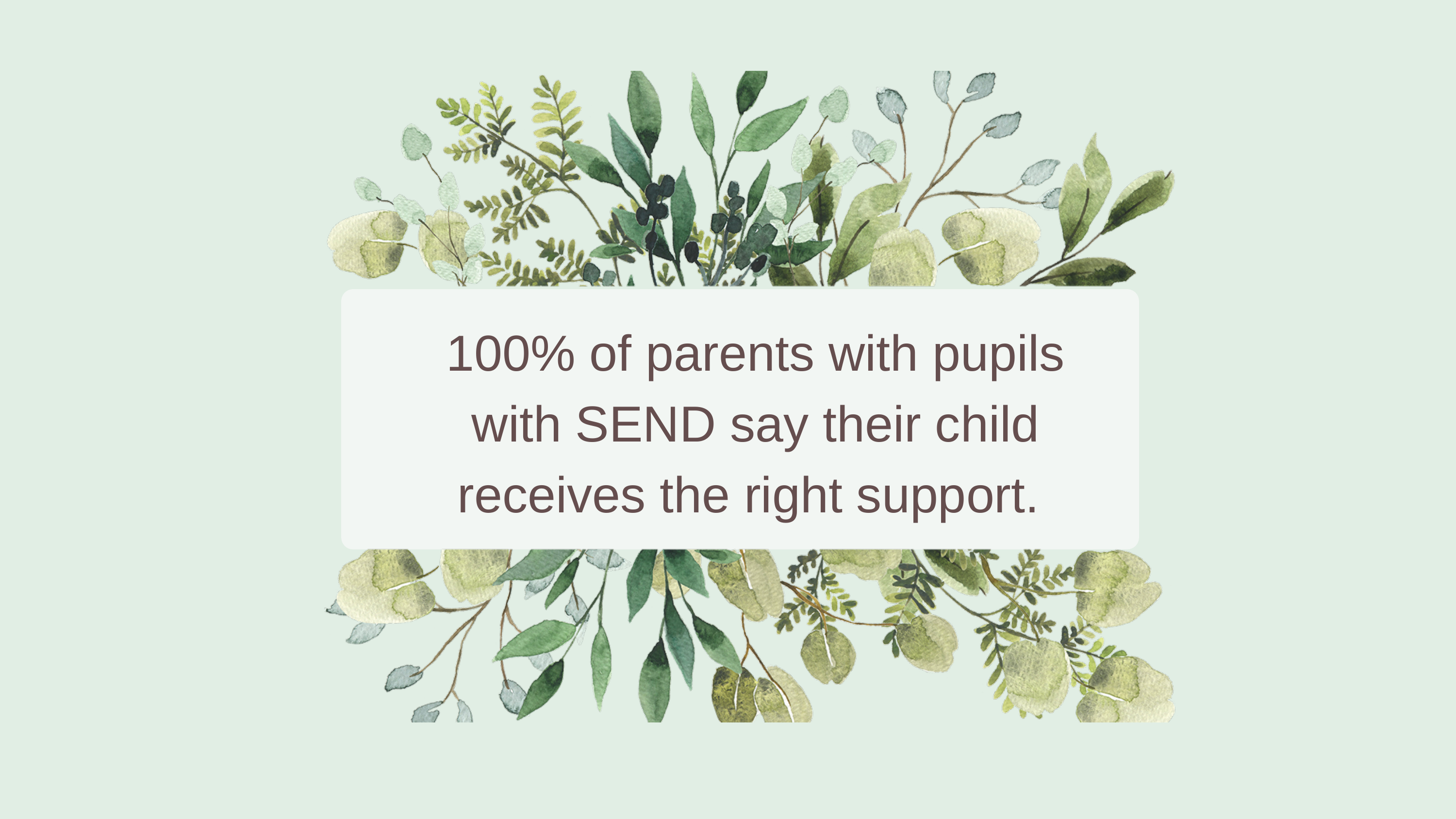

100% of parents with pupils with SEND say their child receives the right support.